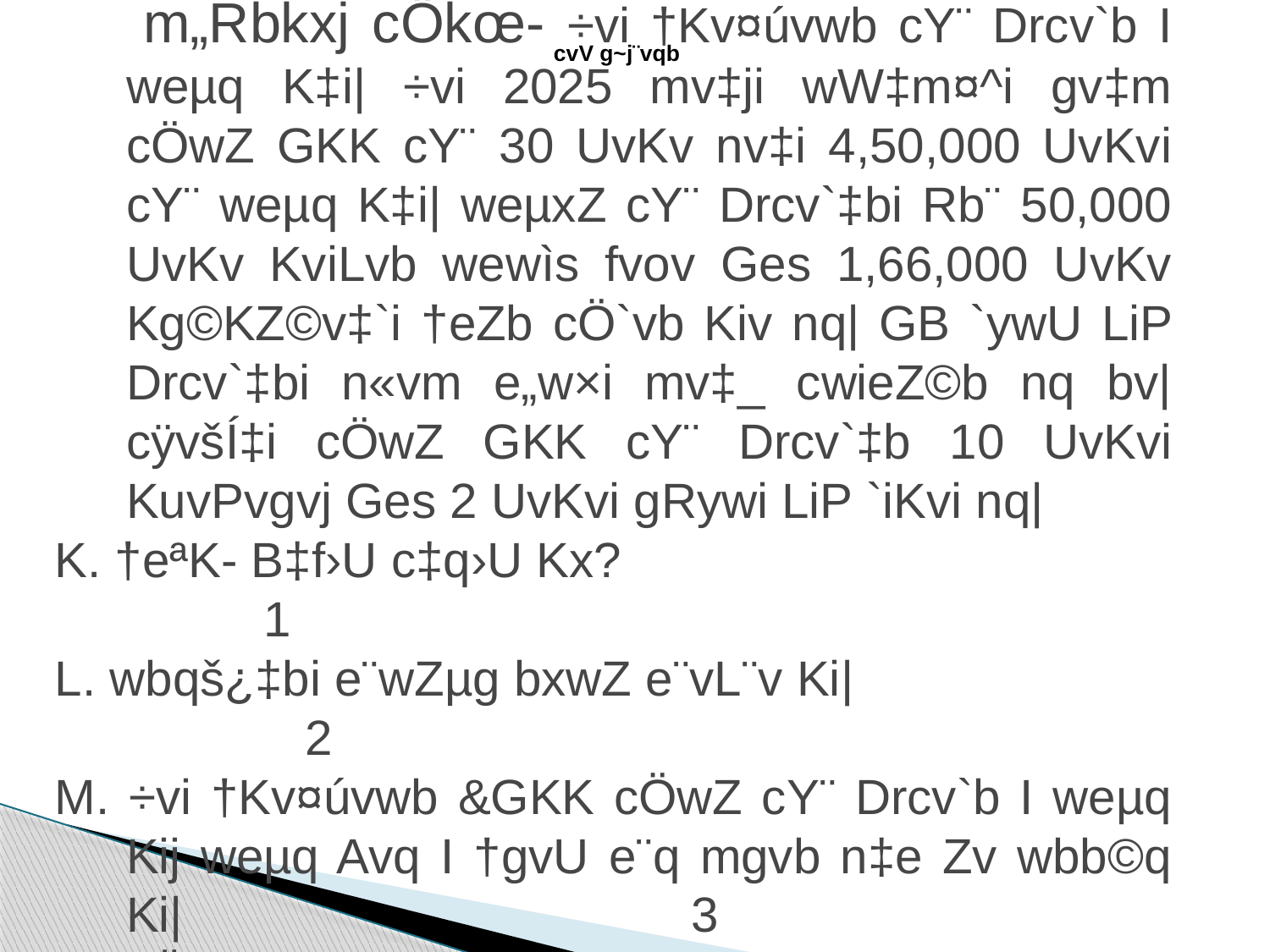

# cvV g~j¨vqb
    m„Rbkxj cÖkœ- ÷vi †Kv¤úvwb cY¨ Drcv`b I weµq K‡i| ÷vi 2025 mv‡ji wW‡m¤^i gv‡m cÖwZ GKK cY¨ 30 UvKv nv‡i 4,50,000 UvKvi cY¨ weµq K‡i| weµxZ cY¨ Drcv`‡bi Rb¨ 50,000 UvKv KviLvb wewìs fvov Ges 1,66,000 UvKv Kg©KZ©v‡`i †eZb cÖ`vb Kiv nq| GB `ywU LiP Drcv`‡bi n«vm e„w×i mv‡_ cwieZ©b nq bv| cÿvšÍ‡i cÖwZ GKK cY¨ Drcv`‡b 10 UvKvi KuvPvgvj Ges 2 UvKvi gRywi LiP `iKvi nq|
K. †eªK- B‡f›U c‡q›U Kx?                                                   1
L. wbqš¿‡bi e¨wZµg bxwZ e¨vL¨v Ki|                                     2
M. ÷vi †Kv¤úvwb &GKK cÖwZ cY¨ Drcv`b I weµq Kij weµq Avq I †gvU e¨q mgvb n‡e Zv wbb©q Ki|                                     3
N. DÏxc‡K D‡jøwLZ `yB ai‡bi Li‡Pi g‡a¨ cv_©K¨ g~j¨vqb Ki|     4